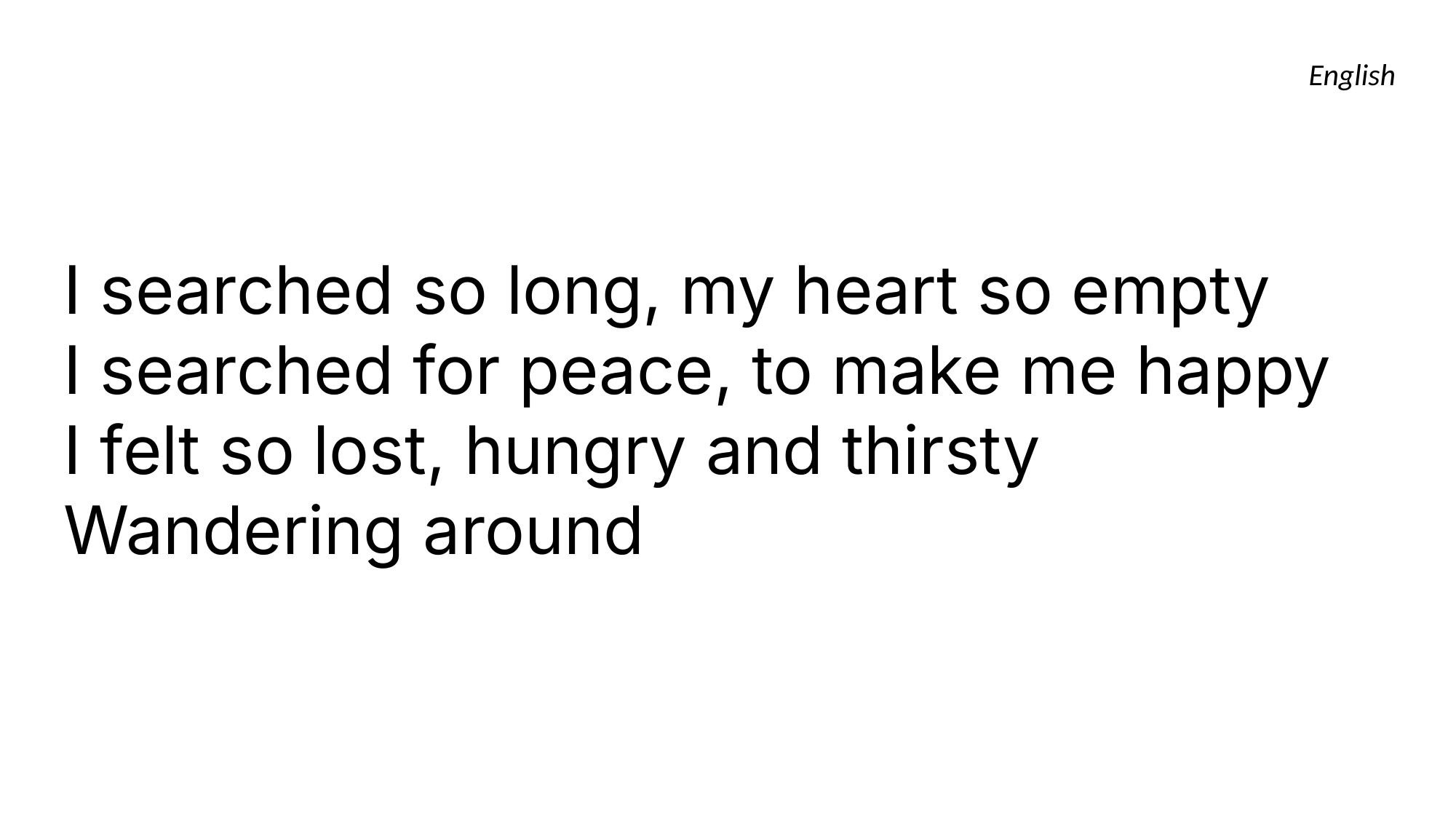

English
I searched so long, my heart so empty
I searched for peace, to make me happy
I felt so lost, hungry and thirsty
Wandering around